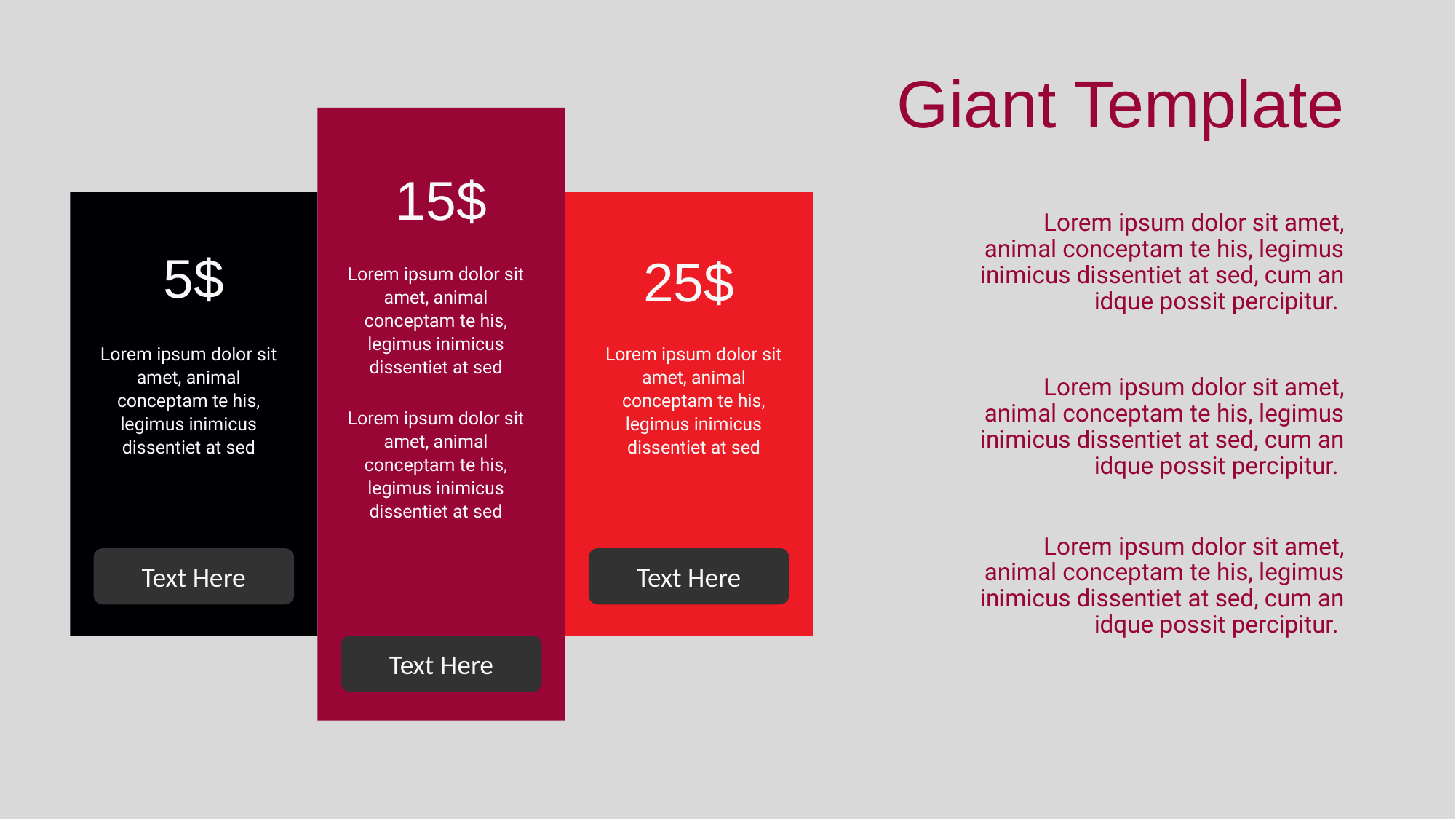

Giant Template

15$

Lorem ipsum dolor sit amet, animal conceptam te his, legimus inimicus dissentiet at sed, cum an idque possit percipitur.
5$
25$
Lorem ipsum dolor sit amet, animal conceptam te his, legimus inimicus dissentiet at sed
Lorem ipsum dolor sit amet, animal conceptam te his, legimus inimicus dissentiet at sed
Lorem ipsum dolor sit amet, animal conceptam te his, legimus inimicus dissentiet at sed
Lorem ipsum dolor sit amet, animal conceptam te his, legimus inimicus dissentiet at sed, cum an idque possit percipitur.
Lorem ipsum dolor sit amet, animal conceptam te his, legimus inimicus dissentiet at sed
Lorem ipsum dolor sit amet, animal conceptam te his, legimus inimicus dissentiet at sed, cum an idque possit percipitur.
Text Here
Text Here
Text Here